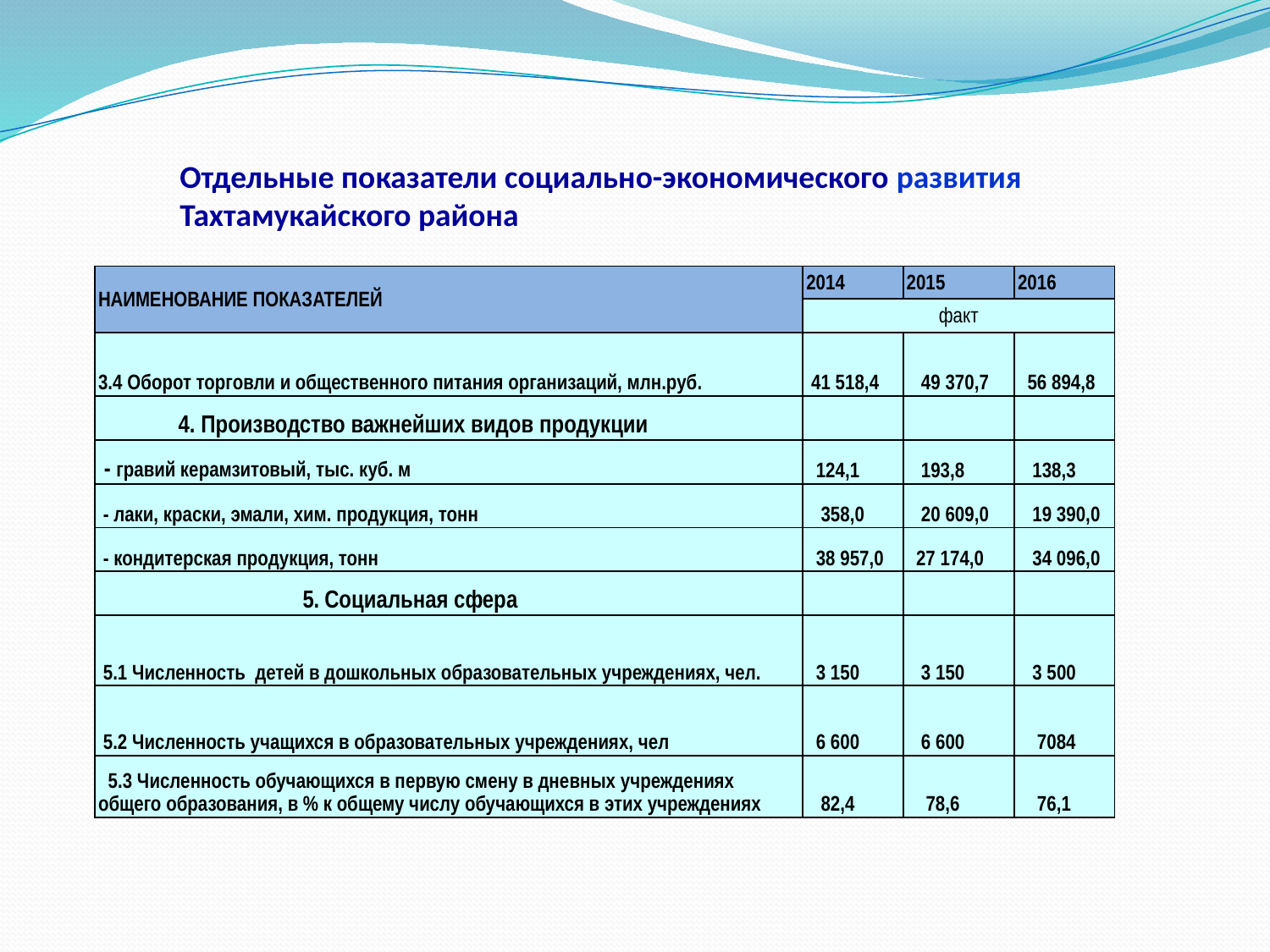

# Отдельные показатели социально-экономического развития Тахтамукайского района
| НАИМЕНОВАНИЕ ПОКАЗАТЕЛЕЙ | 2014 | 2015 | 2016 |
| --- | --- | --- | --- |
|  | факт |  |  |
| 3.4 Оборот торговли и общественного питания организаций, млн.руб. | 41 518,4 | 49 370,7 | 56 894,8 |
| 4. Производство важнейших видов продукции |  |  |  |
| - гравий керамзитовый, тыс. куб. м | 124,1 | 193,8 | 138,3 |
| - лаки, краски, эмали, хим. продукция, тонн | 358,0 | 20 609,0 | 19 390,0 |
| - кондитерская продукция, тонн | 38 957,0 | 27 174,0 | 34 096,0 |
| 5. Социальная сфера |  |  |  |
| 5.1 Численность детей в дошкольных образовательных учреждениях, чел. | 3 150 | 3 150 | 3 500 |
| 5.2 Численность учащихся в образовательных учреждениях, чел | 6 600 | 6 600 | 7084 |
| 5.3 Численность обучающихся в первую смену в дневных учреждениях общего образования, в % к общему числу обучающихся в этих учреждениях | 82,4 | 78,6 | 76,1 |